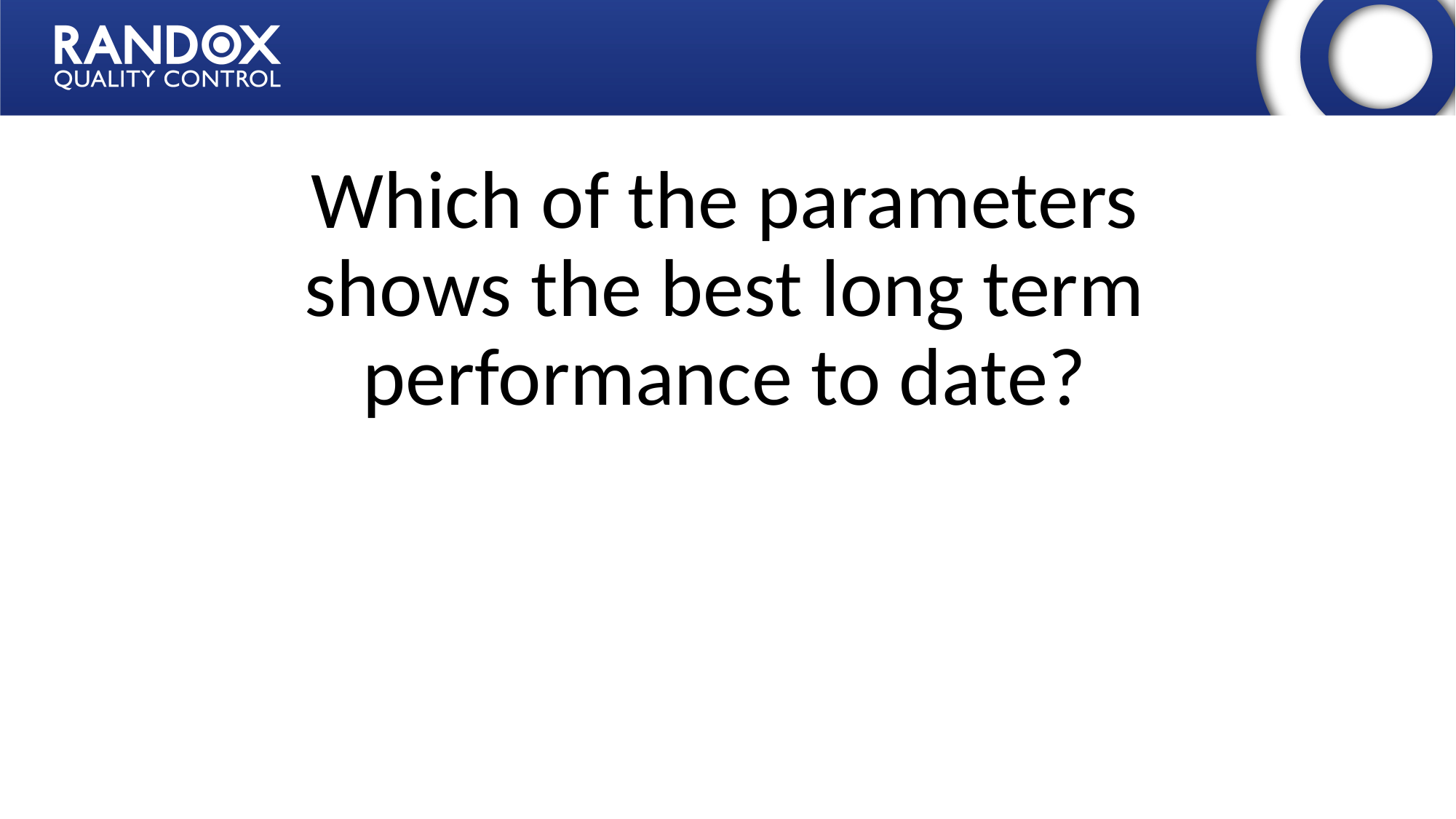

Which of the parameters shows the best long term performance to date?